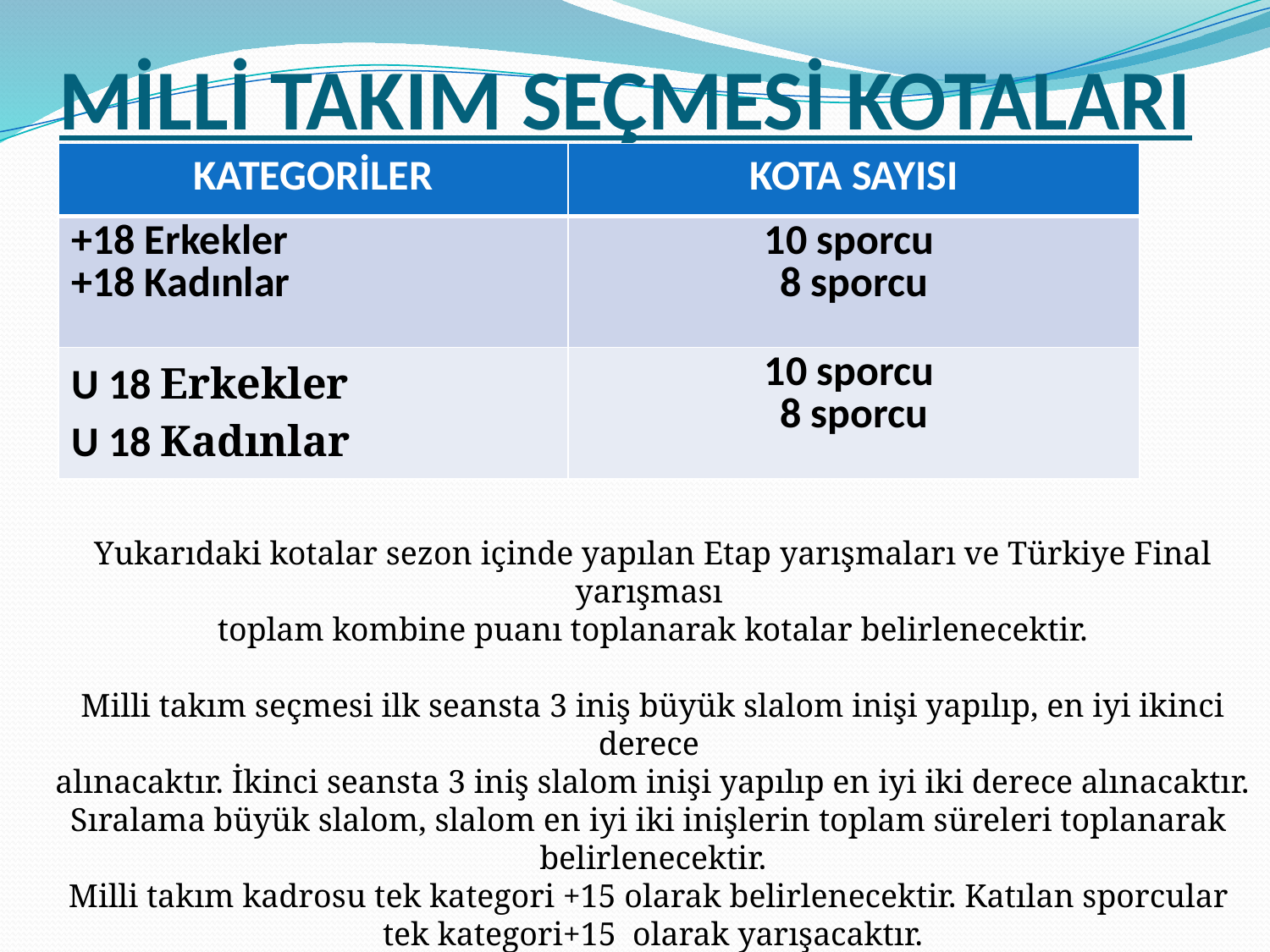

# MİLLİ TAKIM SEÇMESİ KOTALARI
| KATEGORİLER | KOTA SAYISI |
| --- | --- |
| +18 Erkekler +18 Kadınlar | 10 sporcu 8 sporcu |
| U 18 Erkekler U 18 Kadınlar | 10 sporcu 8 sporcu |
Yukarıdaki kotalar sezon içinde yapılan Etap yarışmaları ve Türkiye Final yarışması
toplam kombine puanı toplanarak kotalar belirlenecektir.

Milli takım seçmesi ilk seansta 3 iniş büyük slalom inişi yapılıp, en iyi ikinci derece
alınacaktır. İkinci seansta 3 iniş slalom inişi yapılıp en iyi iki derece alınacaktır.
Sıralama büyük slalom, slalom en iyi iki inişlerin toplam süreleri toplanarak
belirlenecektir.
Milli takım kadrosu tek kategori +15 olarak belirlenecektir. Katılan sporcular
tek kategori+15  olarak yarışacaktır.